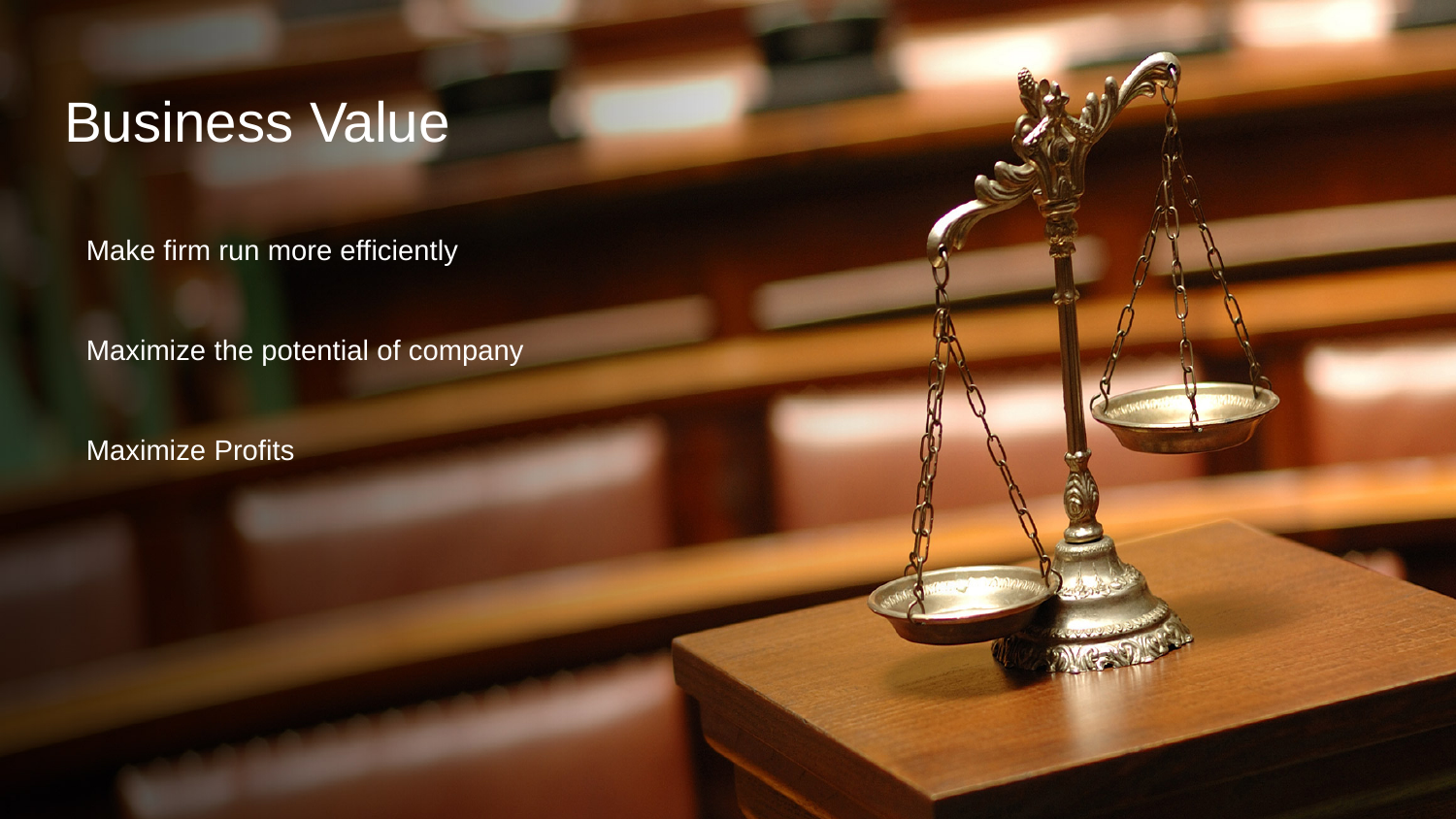

# Business Value
Make firm run more efficiently
Maximize the potential of company
Maximize Profits